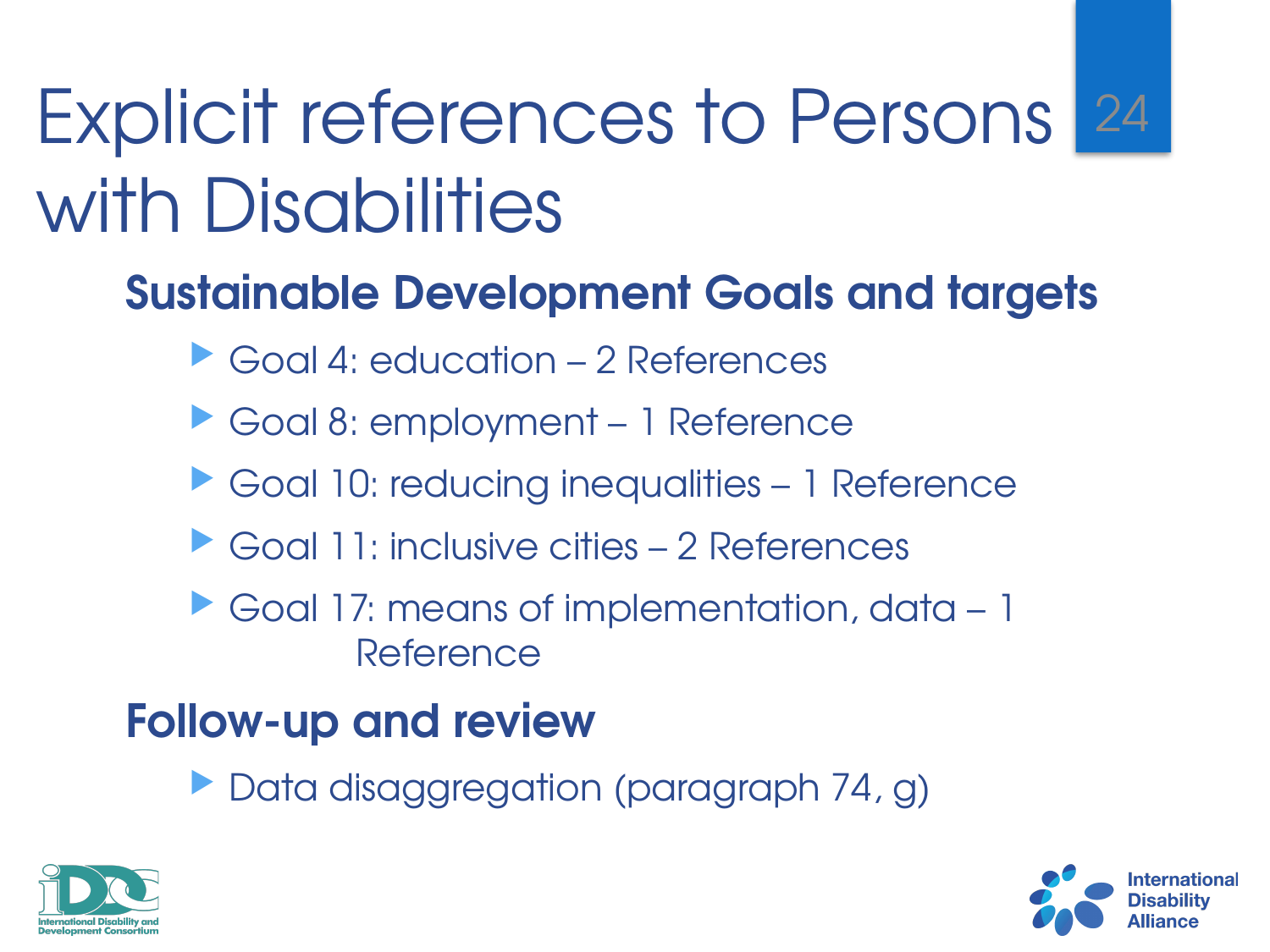

24
# Explicit references to Persons with Disabilities
Sustainable Development Goals and targets
Goal 4: education – 2 References
Goal 8: employment – 1 Reference
Goal 10: reducing inequalities – 1 Reference
Goal 11: inclusive cities – 2 References
Goal 17: means of implementation, data – 1 		Reference
Follow-up and review
Data disaggregation (paragraph 74, g)